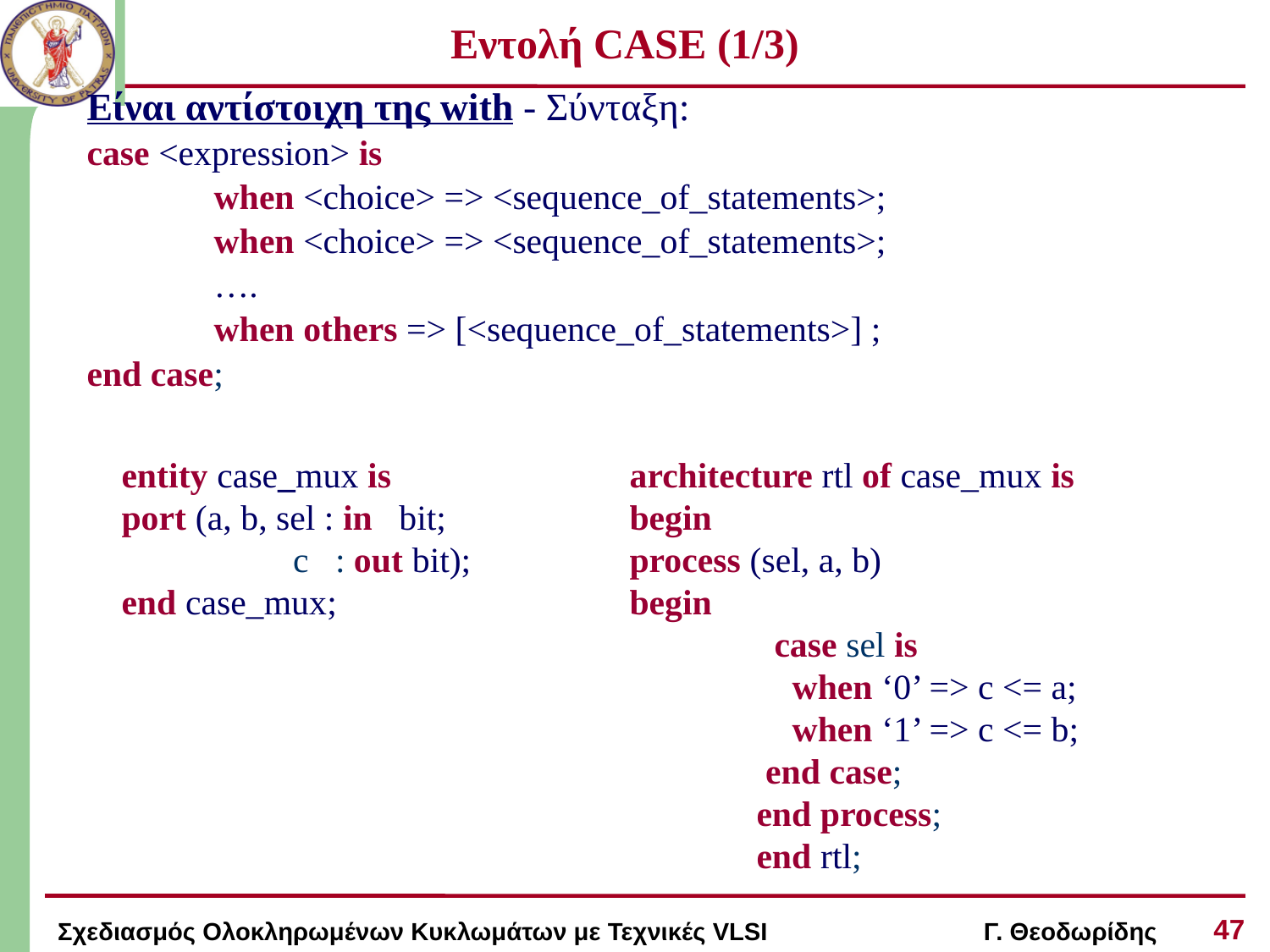

# Εντολή CASE (1/3)
Είναι αντίστοιχη της with - Σύνταξη:
case <expression> is
	when <choice> => <sequence_of_statements>;
	when <choice> => <sequence_of_statements>;
	….
	when others => [<sequence_of_statements>] ;
end case;

entity case_mux is		architecture rtl of case_mux is
port (a, b, sel : in   bit;		begin
	     c   : out bit);		process (sel, a, b)
end case_mux;			begin
					  case sel is
					    when ‘0’ => c <= a;
					    when ‘1’ => c <= b;
					 end case;
					end process;
					end rtl;
47
Σχεδιασμός Ολοκληρωμένων Κυκλωμάτων με Τεχνικές VLSI                               Γ. Θεοδωρίδης